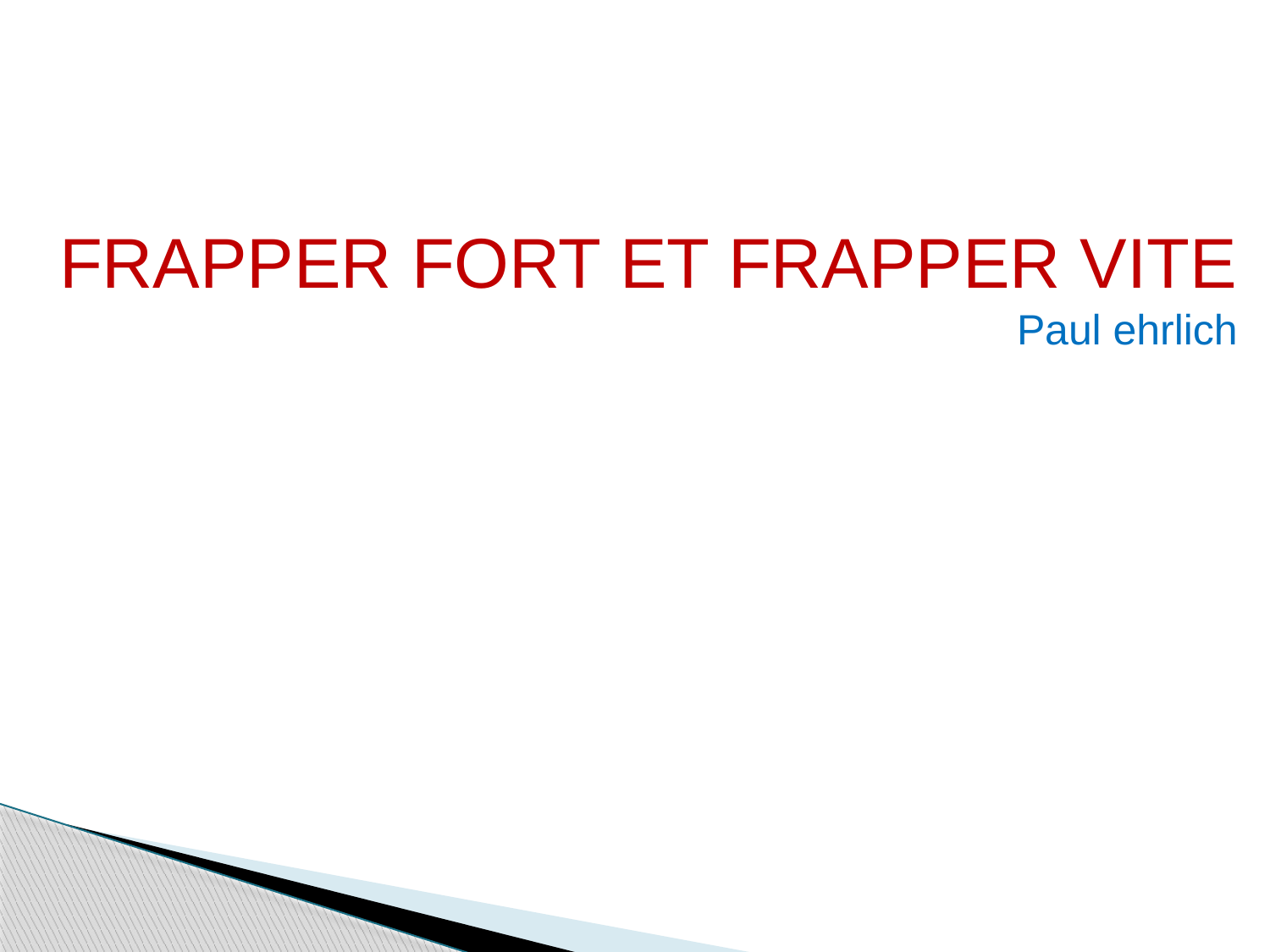

FRAPPER FORT ET FRAPPER VITE
Paul ehrlich